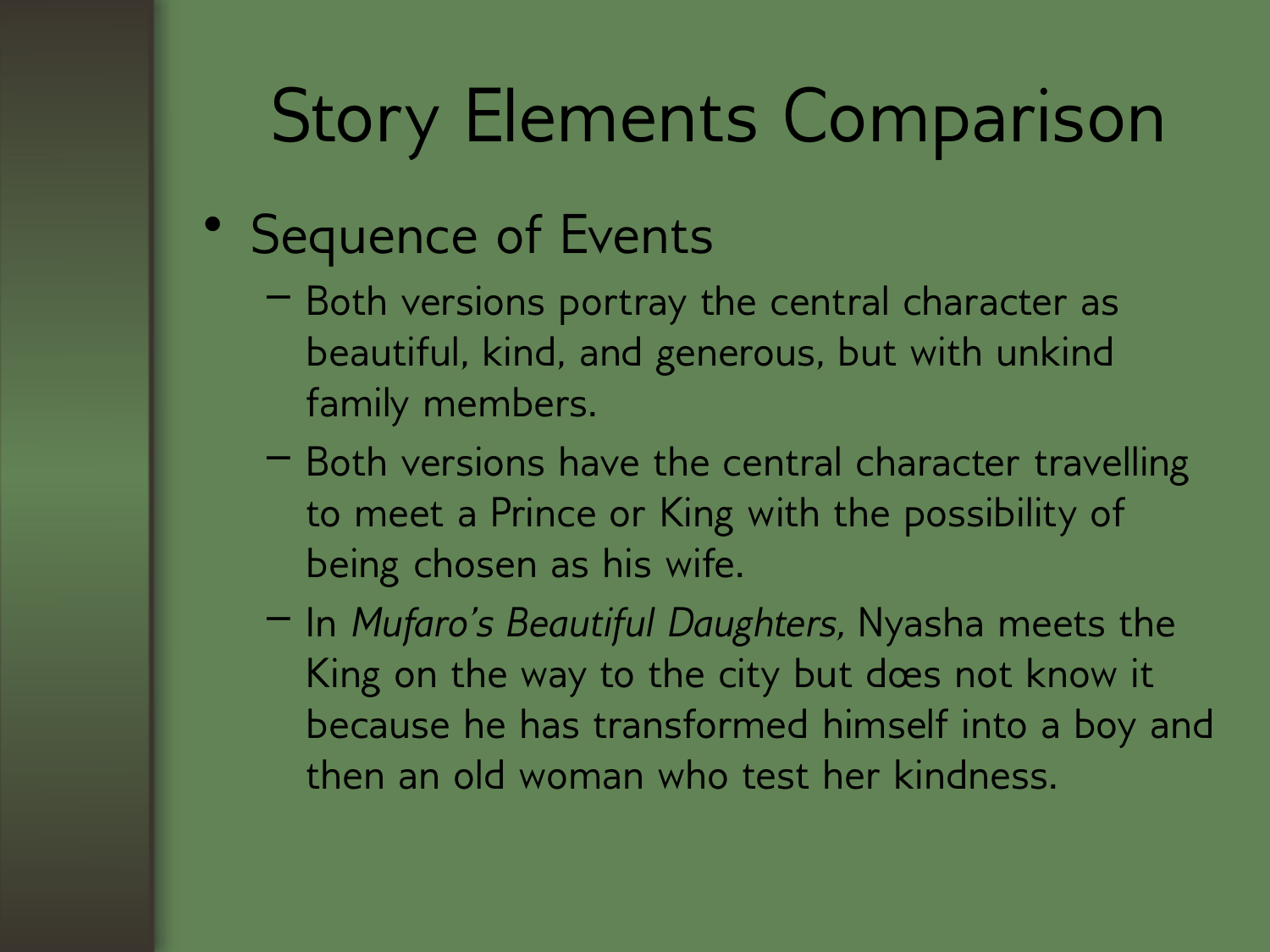

# Story Elements Comparison
Sequence of Events
Both versions portray the central character as beautiful, kind, and generous, but with unkind family members.
Both versions have the central character travelling to meet a Prince or King with the possibility of being chosen as his wife.
In Mufaro’s Beautiful Daughters, Nyasha meets the King on the way to the city but does not know it because he has transformed himself into a boy and then an old woman who test her kindness.